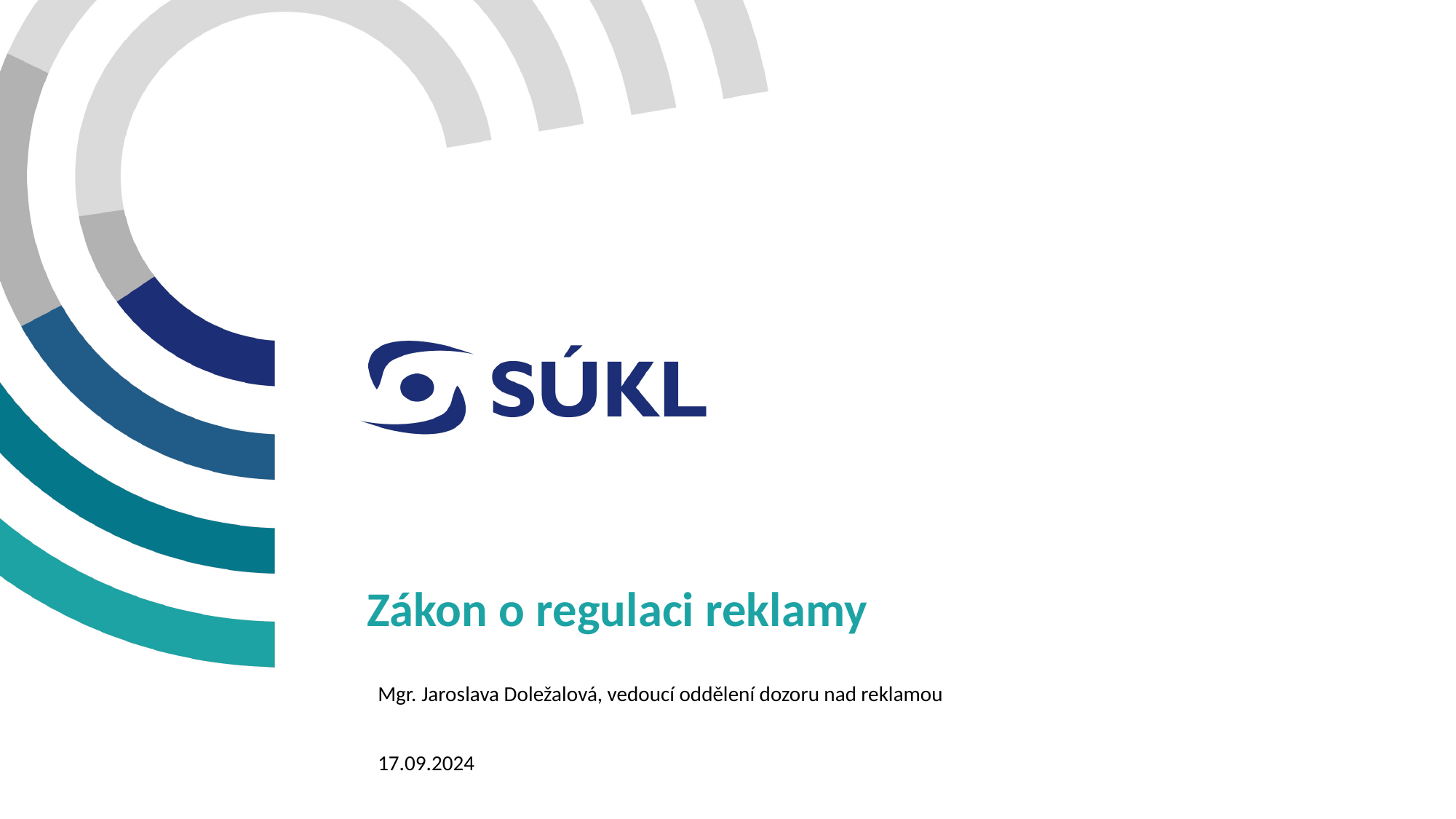

# Zákon o regulaci reklamy
Mgr. Jaroslava Doležalová, vedoucí oddělení dozoru nad reklamou
17.09.2024